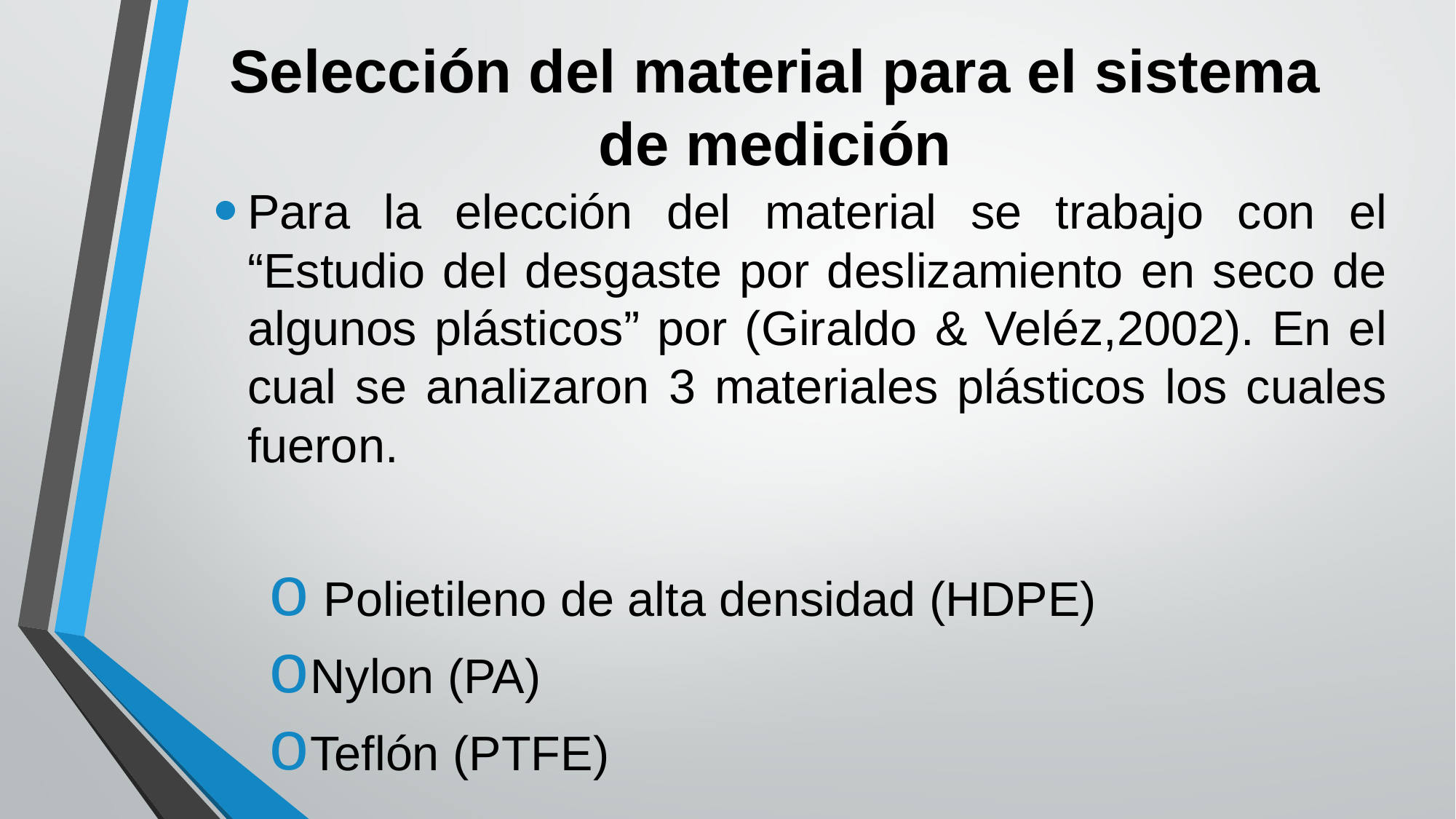

# Selección del material para el sistema de medición
Para la elección del material se trabajo con el “Estudio del desgaste por deslizamiento en seco de algunos plásticos” por (Giraldo & Veléz,2002). En el cual se analizaron 3 materiales plásticos los cuales fueron.

 Polietileno de alta densidad (HDPE)
Nylon (PA)
Teflón (PTFE)